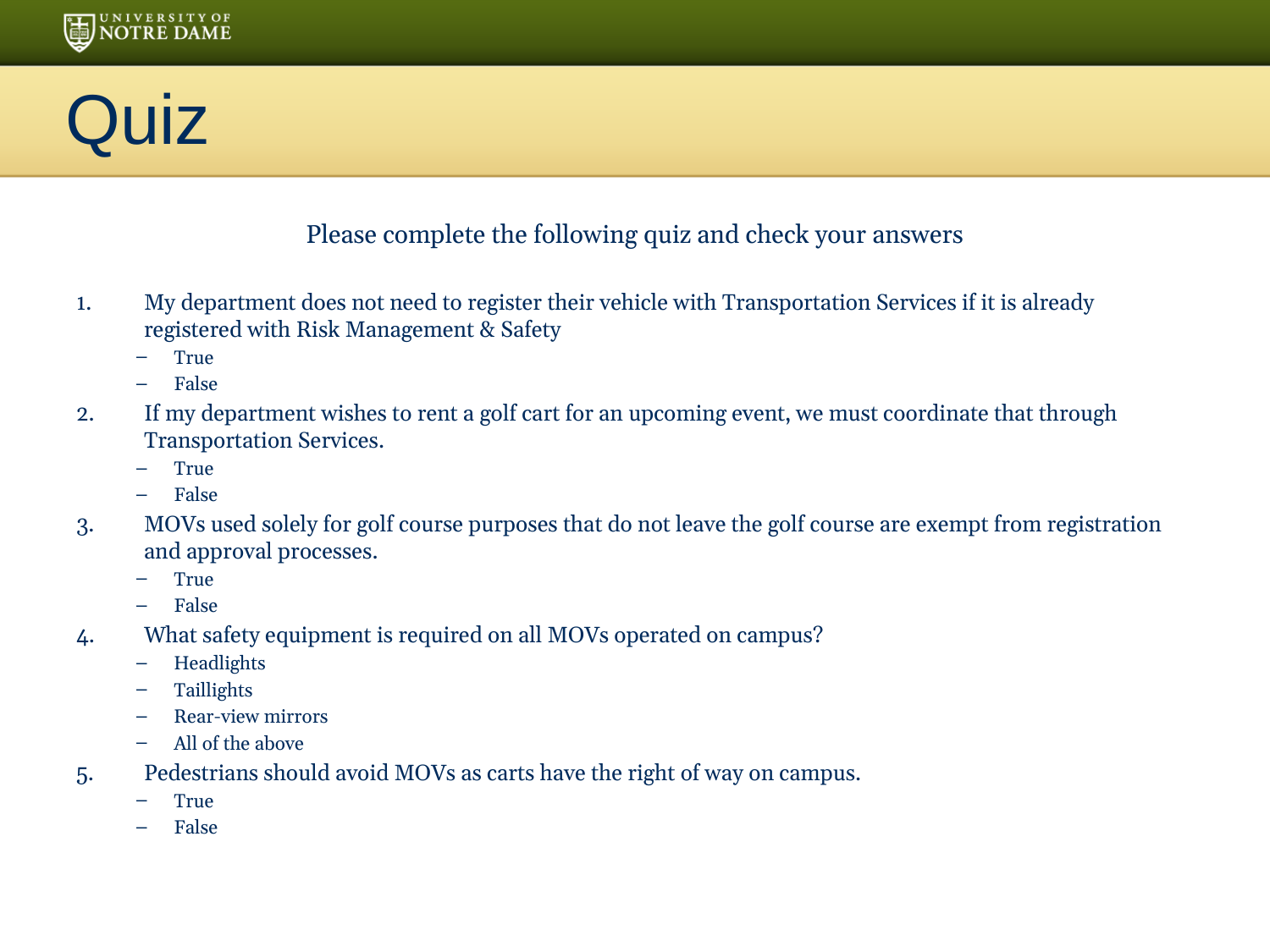

# Quiz
Please complete the following quiz and check your answers

My department does not need to register their vehicle with Transportation Services if it is already registered with Risk Management & Safety
True
False
If my department wishes to rent a golf cart for an upcoming event, we must coordinate that through Transportation Services.
True
False
MOVs used solely for golf course purposes that do not leave the golf course are exempt from registration and approval processes.
True
False
What safety equipment is required on all MOVs operated on campus?
Headlights
Taillights
Rear-view mirrors
All of the above
Pedestrians should avoid MOVs as carts have the right of way on campus.
True
False